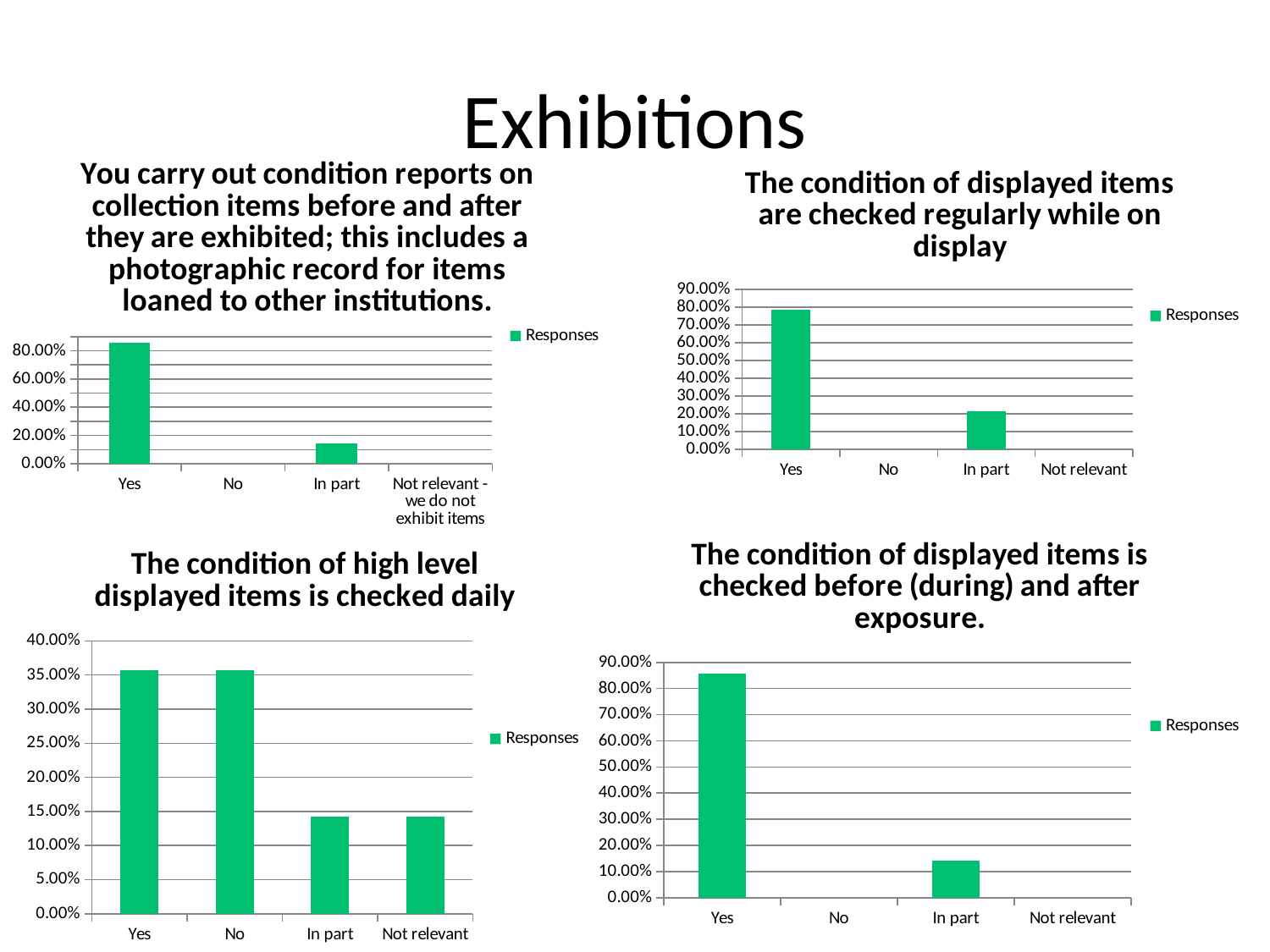

# Exhibitions

### Chart: You carry out condition reports on collection items before and after they are exhibited; this includes a photographic record for items loaned to other institutions.

| Category | Responses |
|---|---|
| Yes | 0.8571000000000003 |
| No | 0.0 |
| In part | 0.14290000000000008 |
| Not relevant - we do not exhibit items | 0.0 |

### Chart: The condition of displayed items are checked regularly while on display

| Category | Responses |
|---|---|
| Yes | 0.7857 |
| No | 0.0 |
| In part | 0.21430000000000007 |
| Not relevant | 0.0 |

### Chart: The condition of displayed items is checked before (during) and after exposure.

| Category | Responses |
|---|---|
| Yes | 0.8571000000000003 |
| No | 0.0 |
| In part | 0.14290000000000008 |
| Not relevant | 0.0 |

### Chart: The condition of high level displayed items is checked daily

| Category | Responses |
|---|---|
| Yes | 0.3571000000000001 |
| No | 0.3571000000000001 |
| In part | 0.14290000000000008 |
| Not relevant | 0.14290000000000008 |